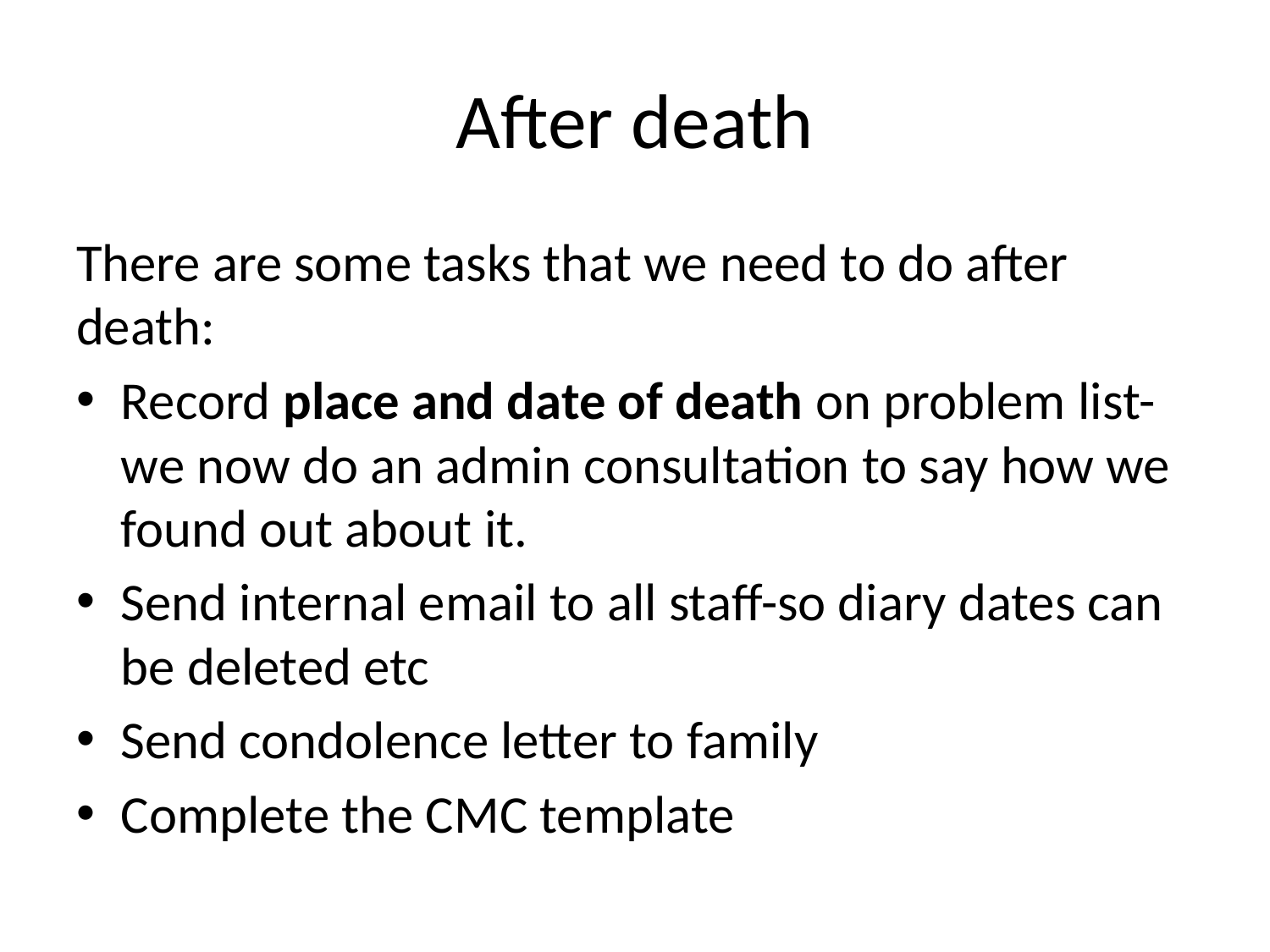

# After death
There are some tasks that we need to do after death:
Record place and date of death on problem list-we now do an admin consultation to say how we found out about it.
Send internal email to all staff-so diary dates can be deleted etc
Send condolence letter to family
Complete the CMC template